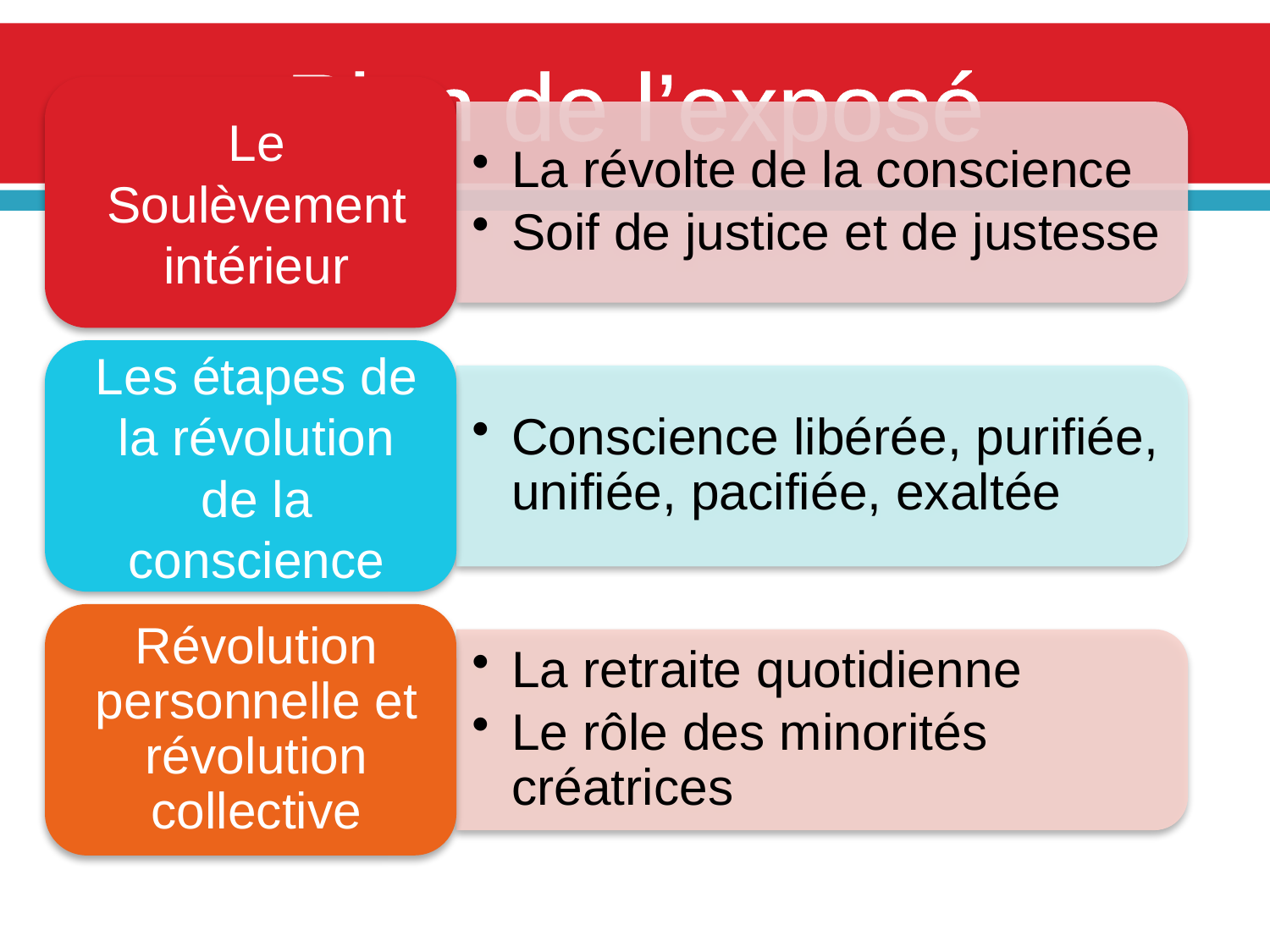

# Plan de l’exposé
La révolte de la conscience
Soif de justice et de justesse
Le Soulèvement intérieur
Conscience libérée, purifiée, unifiée, pacifiée, exaltée
Les étapes de la révolution de la conscience
La retraite quotidienne
Le rôle des minorités créatrices
Révolution personnelle et révolution collective